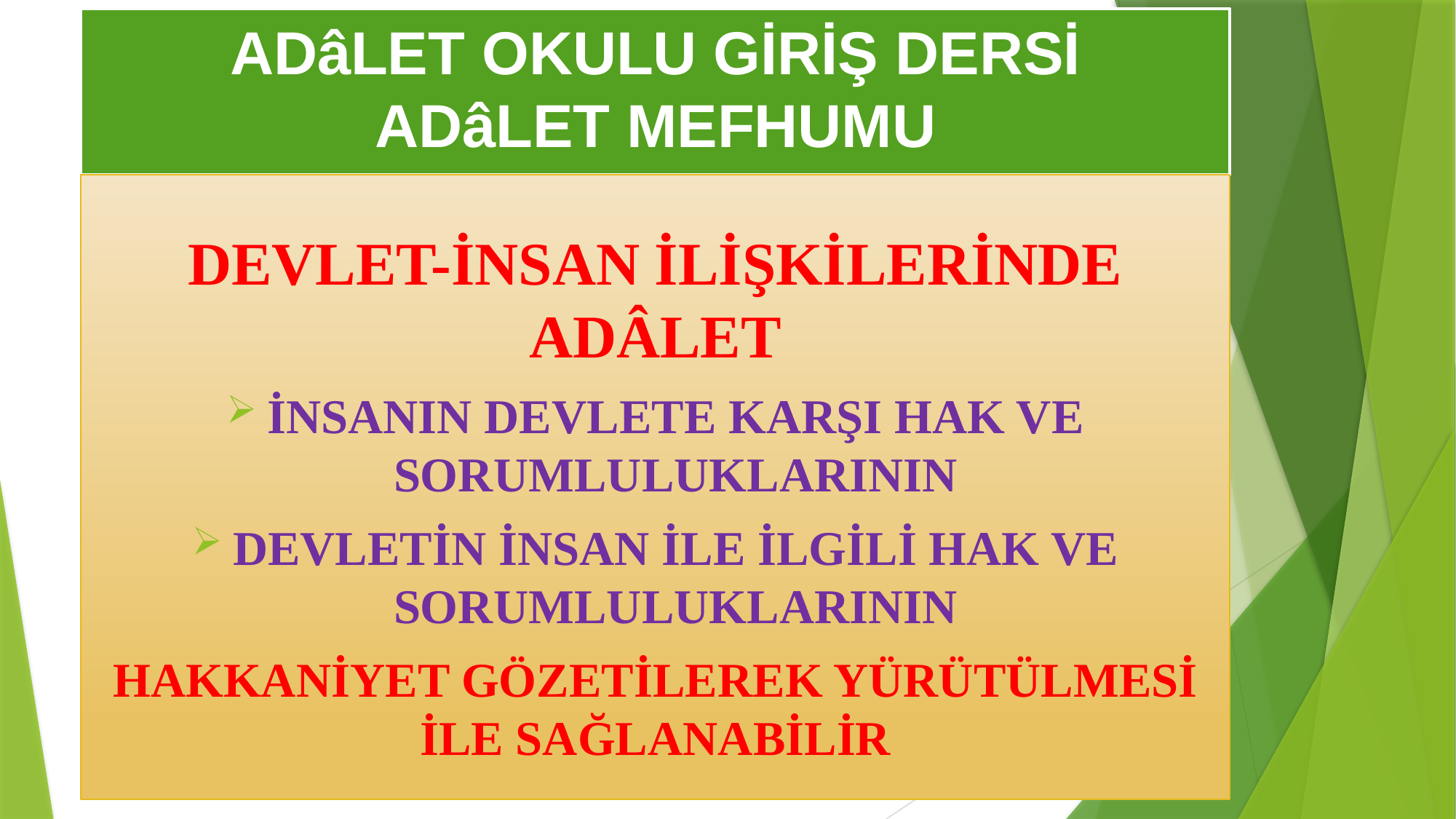

# ADâLET OKULU GİRİŞ DERSİ ADâLET MEFHUMU

DEVLET-İNSAN İLİŞKİLERİNDE ADÂLET
İNSANIN DEVLETE KARŞI HAK VE SORUMLULUKLARININ
DEVLETİN İNSAN İLE İLGİLİ HAK VE SORUMLULUKLARININ
HAKKANİYET GÖZETİLEREK YÜRÜTÜLMESİ İLE SAĞLANABİLİR